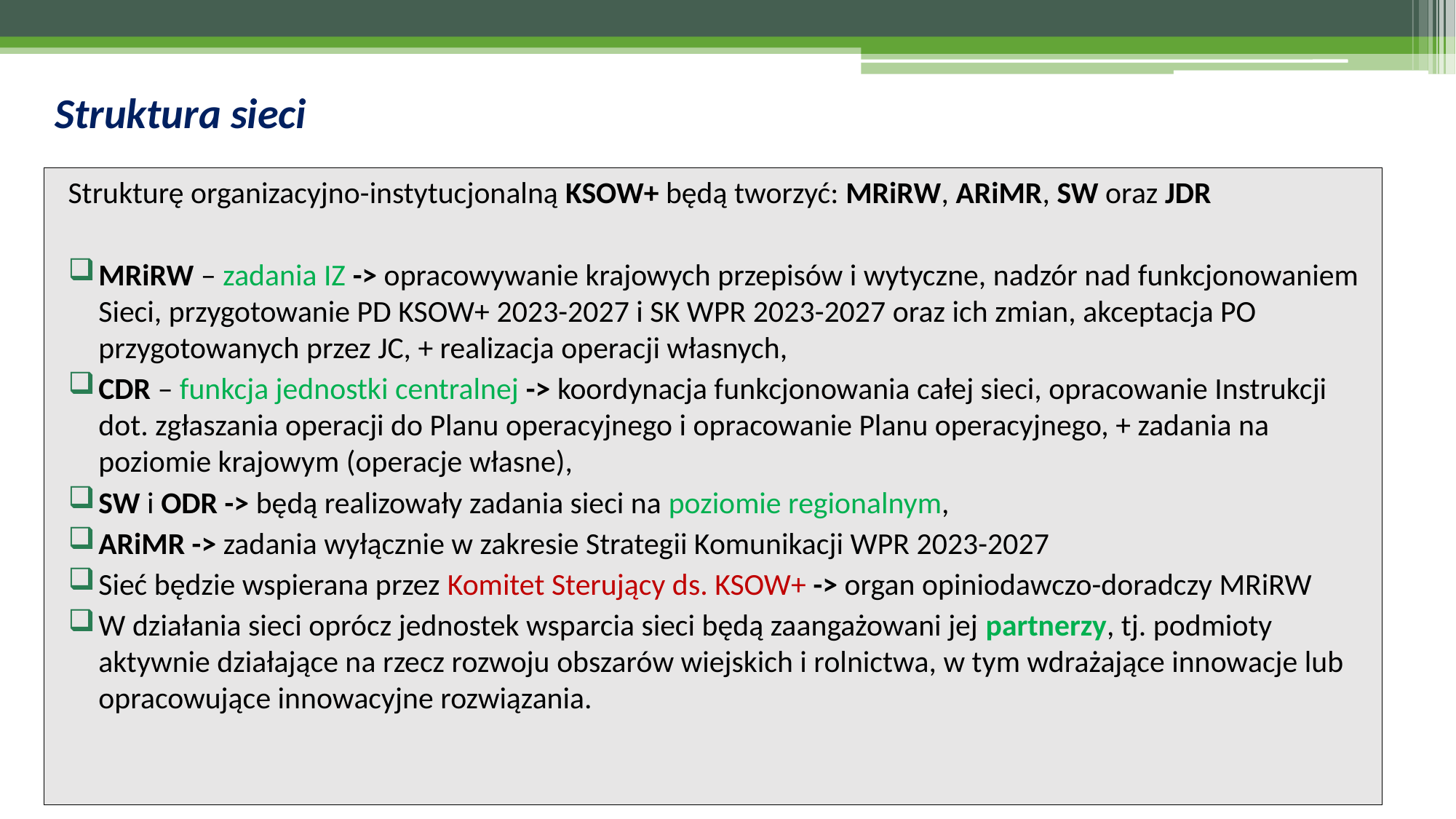

# Struktura sieci
Strukturę organizacyjno-instytucjonalną KSOW+ będą tworzyć: MRiRW, ARiMR, SW oraz JDR

MRiRW – zadania IZ -> opracowywanie krajowych przepisów i wytyczne, nadzór nad funkcjonowaniem Sieci, przygotowanie PD KSOW+ 2023-2027 i SK WPR 2023-2027 oraz ich zmian, akceptacja PO przygotowanych przez JC, + realizacja operacji własnych,
CDR – funkcja jednostki centralnej -> koordynacja funkcjonowania całej sieci, opracowanie Instrukcji dot. zgłaszania operacji do Planu operacyjnego i opracowanie Planu operacyjnego, + zadania na poziomie krajowym (operacje własne),
SW i ODR -> będą realizowały zadania sieci na poziomie regionalnym,
ARiMR -> zadania wyłącznie w zakresie Strategii Komunikacji WPR 2023-2027
Sieć będzie wspierana przez Komitet Sterujący ds. KSOW+ -> organ opiniodawczo-doradczy MRiRW
W działania sieci oprócz jednostek wsparcia sieci będą zaangażowani jej partnerzy, tj. podmioty aktywnie działające na rzecz rozwoju obszarów wiejskich i rolnictwa, w tym wdrażające innowacje lub opracowujące innowacyjne rozwiązania.